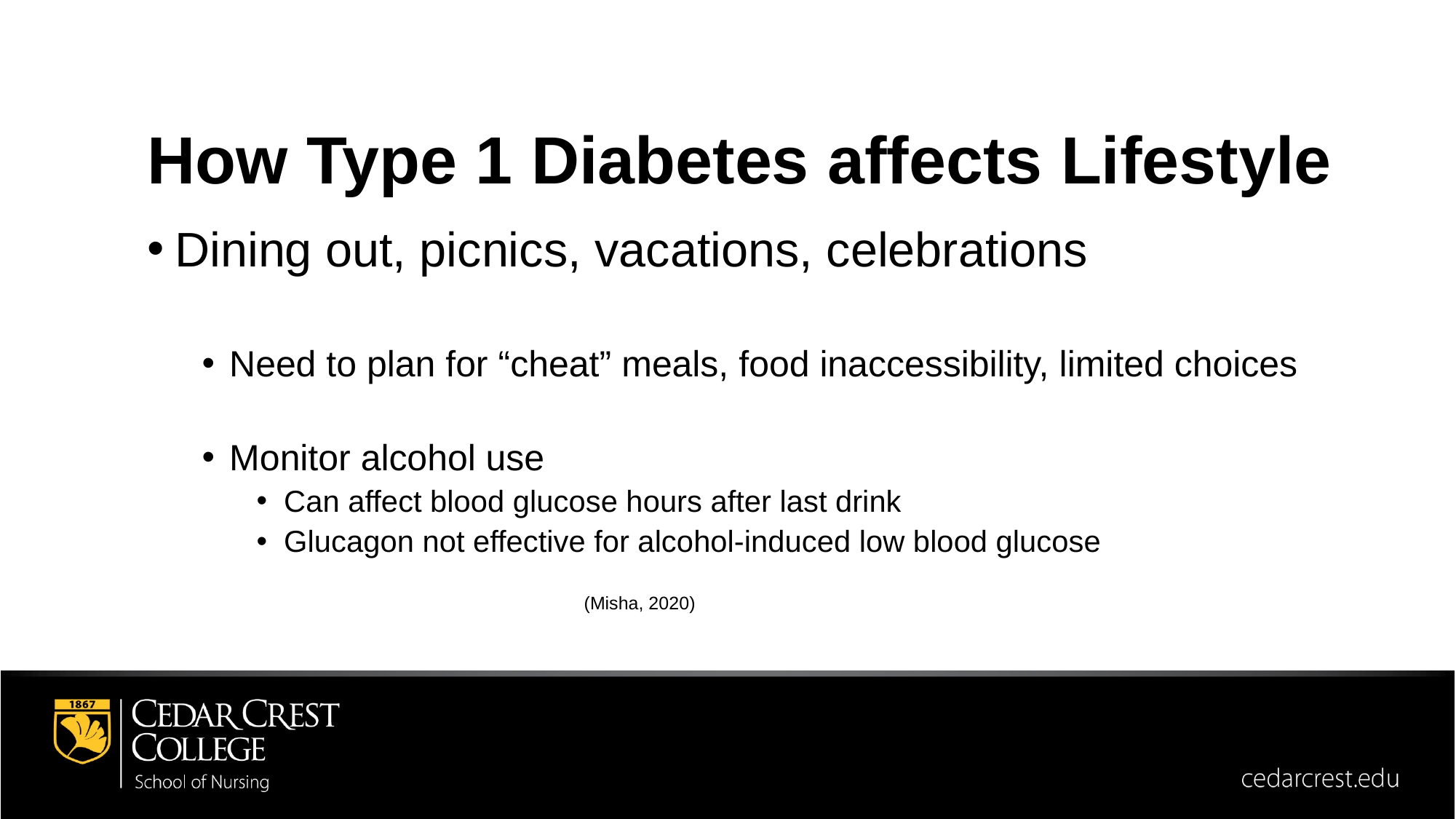

How Type 1 Diabetes affects Lifestyle
Dining out, picnics, vacations, celebrations

Need to plan for “cheat” meals, food inaccessibility, limited choices

Monitor alcohol use
Can affect blood glucose hours after last drink
Glucagon not effective for alcohol-induced low blood glucose

(Misha, 2020)